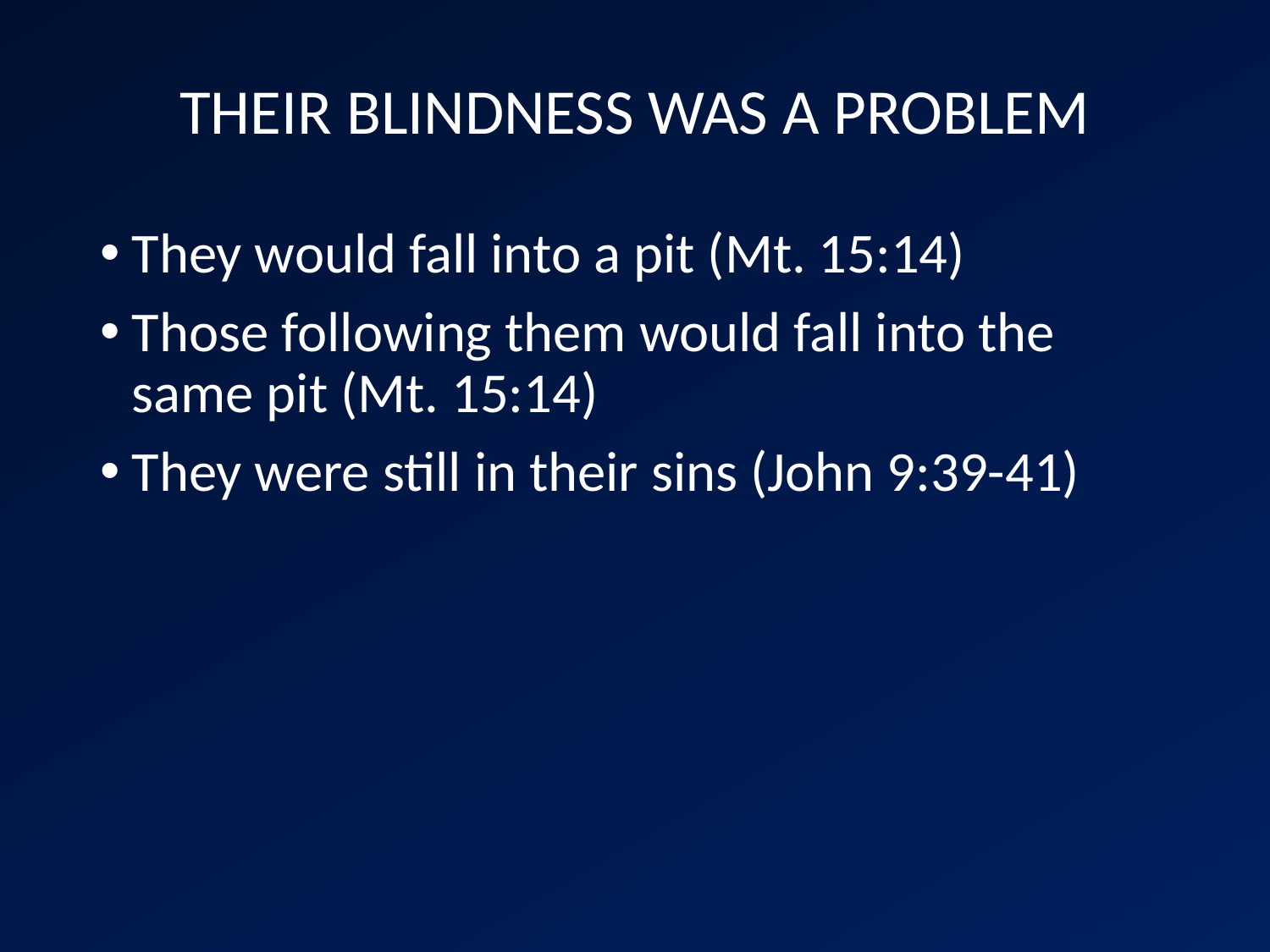

# THEIR BLINDNESS WAS A PROBLEM
They would fall into a pit (Mt. 15:14)
Those following them would fall into the same pit (Mt. 15:14)
They were still in their sins (John 9:39-41)